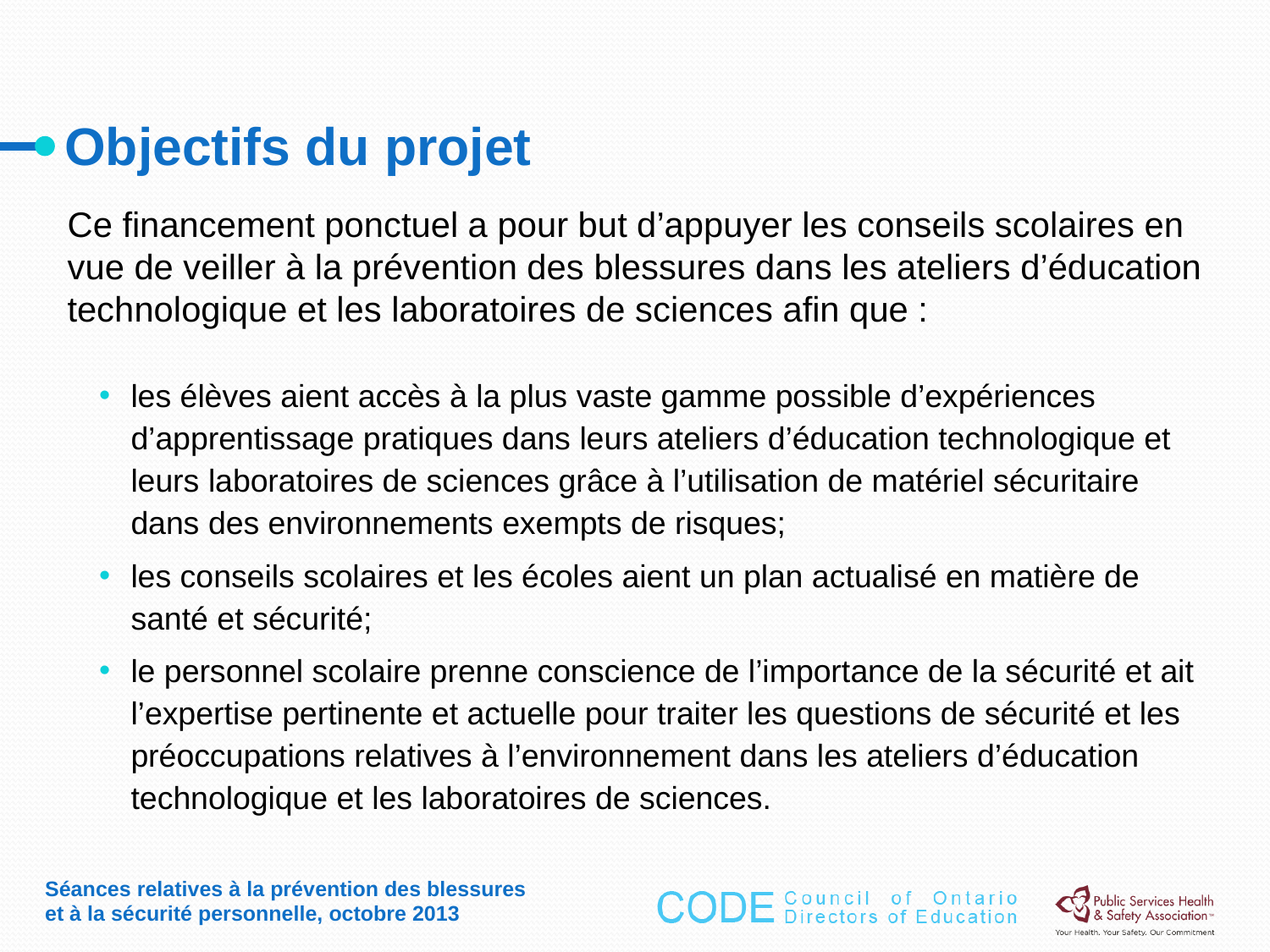

# Objectifs du projet

Ce financement ponctuel a pour but d’appuyer les conseils scolaires en vue de veiller à la prévention des blessures dans les ateliers d’éducation technologique et les laboratoires de sciences afin que :

les élèves aient accès à la plus vaste gamme possible d’expériences d’apprentissage pratiques dans leurs ateliers d’éducation technologique et leurs laboratoires de sciences grâce à l’utilisation de matériel sécuritaire dans des environnements exempts de risques;
les conseils scolaires et les écoles aient un plan actualisé en matière de santé et sécurité;
le personnel scolaire prenne conscience de l’importance de la sécurité et ait l’expertise pertinente et actuelle pour traiter les questions de sécurité et les préoccupations relatives à l’environnement dans les ateliers d’éducation technologique et les laboratoires de sciences.
Séances relatives à la prévention des blessures et à la sécurité personnelle, octobre 2013